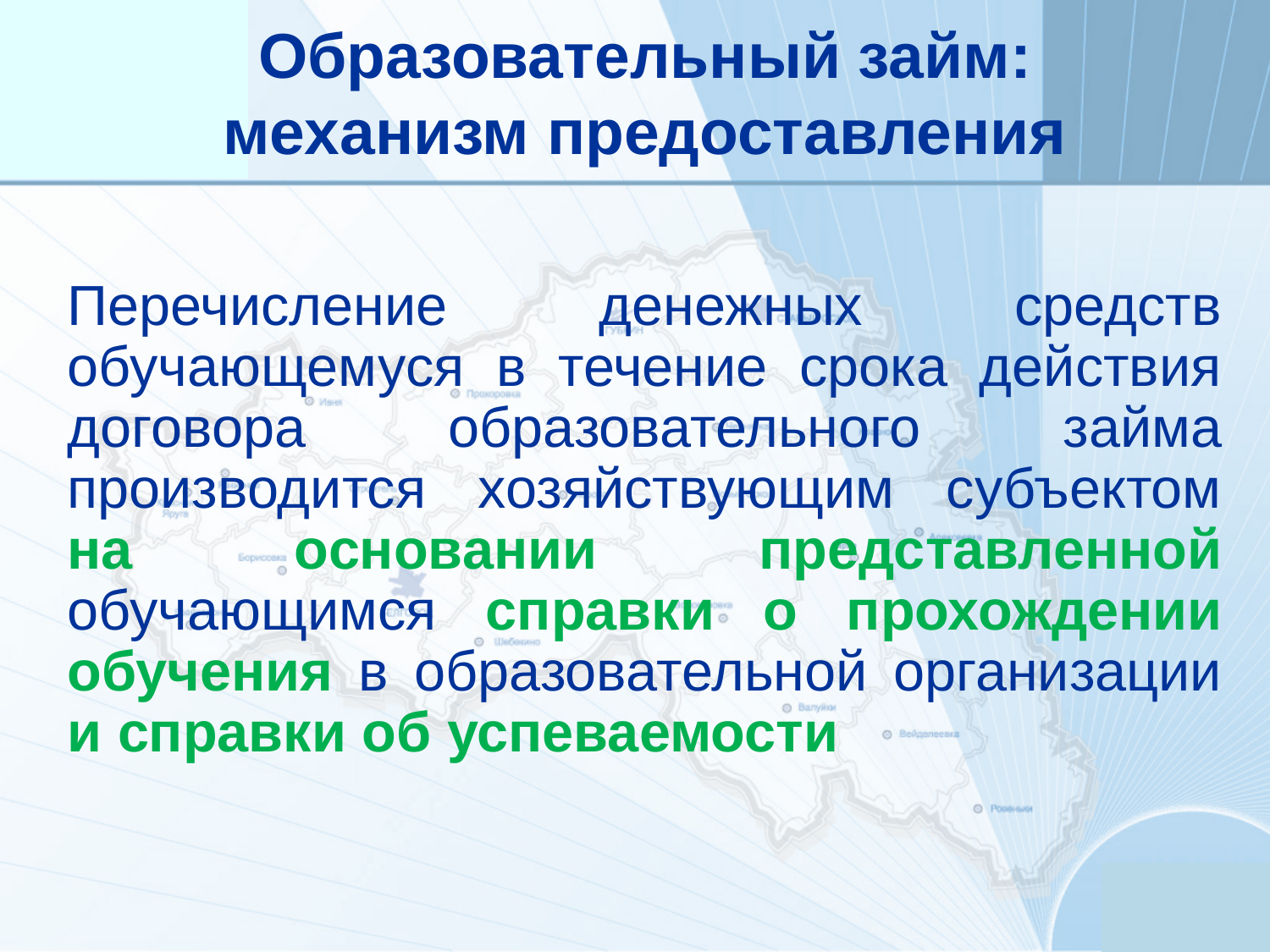

Образовательный займ:
механизм предоставления

Перечисление денежных средств обучающемуся в течение срока действия договора образовательного займа производится хозяйствующим субъектом на основании представленной обучающимся справки о прохождении обучения в образовательной организации и справки об успеваемости